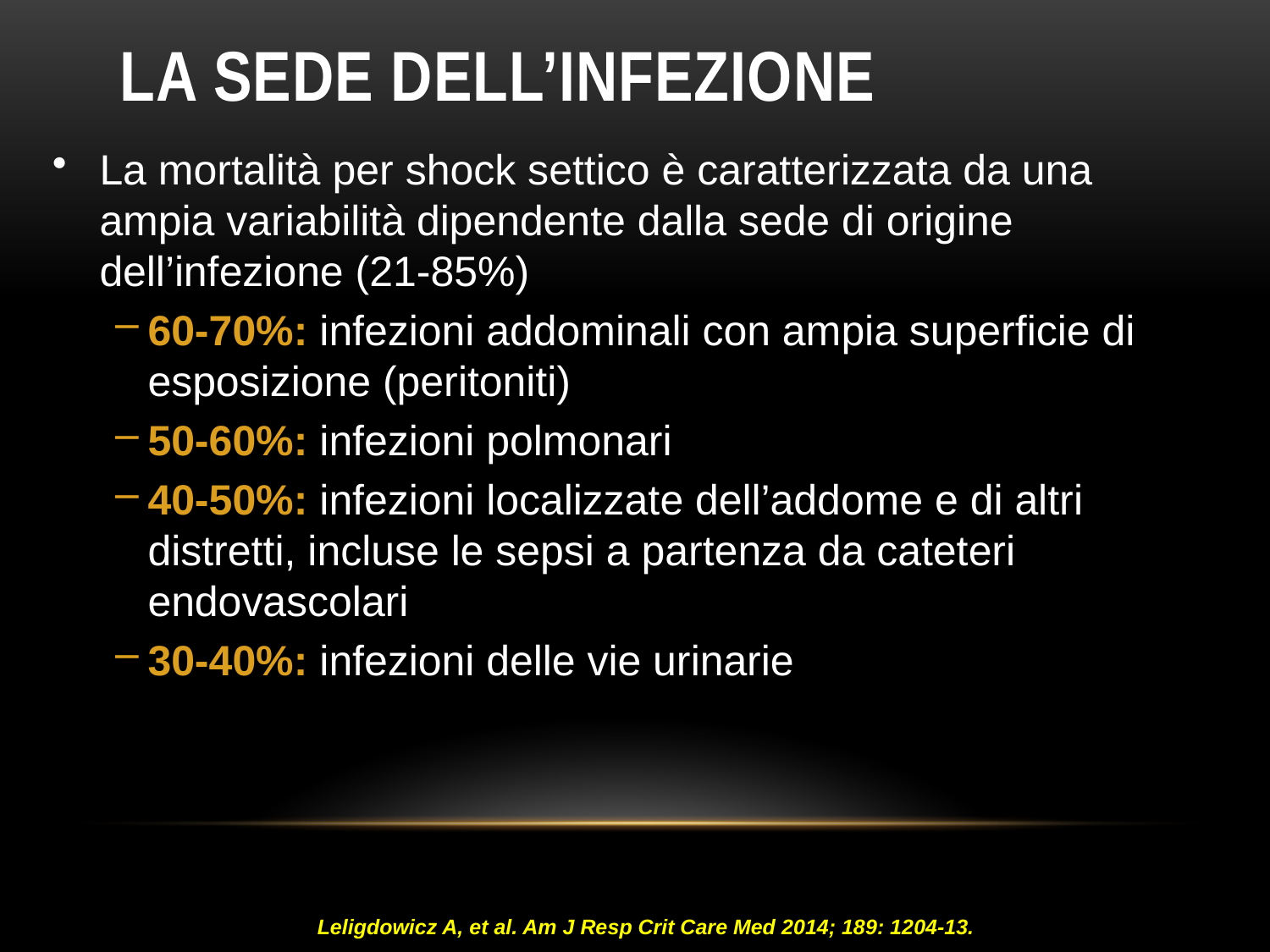

# LA sede dell’infezione
La mortalità per shock settico è caratterizzata da una ampia variabilità dipendente dalla sede di origine dell’infezione (21-85%)
60-70%: infezioni addominali con ampia superficie di esposizione (peritoniti)
50-60%: infezioni polmonari
40-50%: infezioni localizzate dell’addome e di altri distretti, incluse le sepsi a partenza da cateteri endovascolari
30-40%: infezioni delle vie urinarie
Leligdowicz A, et al. Am J Resp Crit Care Med 2014; 189: 1204-13.